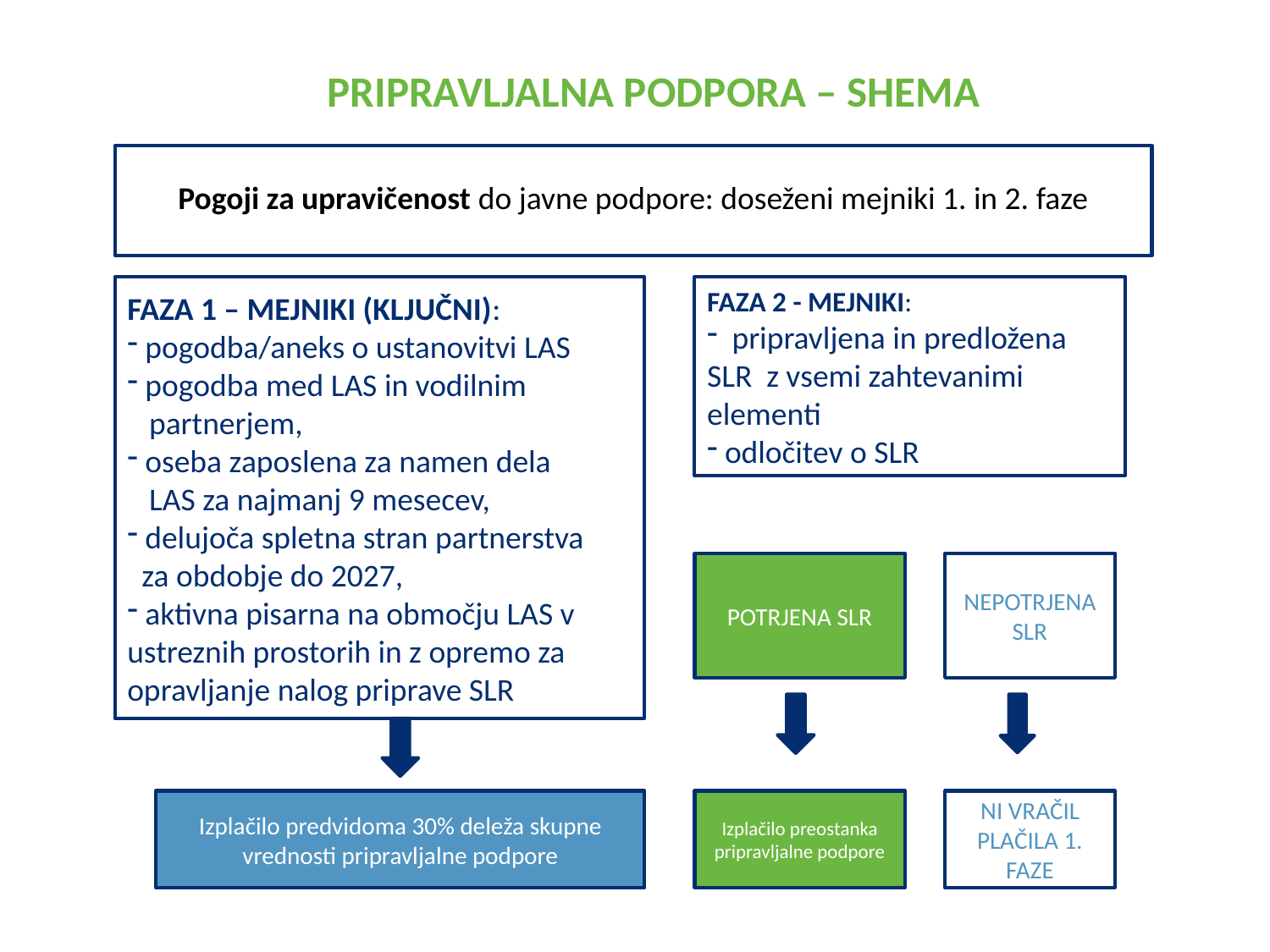

# PRIPRAVLJALNA PODPORA – SHEMA

Pogoji za upravičenost do javne podpore: doseženi mejniki 1. in 2. faze

FAZA 2 - MEJNIKI:
  pripravljena in predložena SLR  z vsemi zahtevanimi  elementi
 odločitev o SLR
FAZA 1 – MEJNIKI (KLJUČNI):
 pogodba/aneks o ustanovitvi LAS
 pogodba med LAS in vodilnim
   partnerjem,
 oseba zaposlena za namen dela
   LAS za najmanj 9 mesecev,
 delujoča spletna stran partnerstva
  za obdobje do 2027,
 aktivna pisarna na območju LAS v ustreznih prostorih in z opremo za opravljanje nalog priprave SLR
POTRJENA SLR
NEPOTRJENA SLR

Izplačilo predvidoma 30% deleža skupne vrednosti pripravljalne podpore
Izplačilo preostanka pripravljalne podpore
NI VRAČIL PLAČILA 1. FAZE